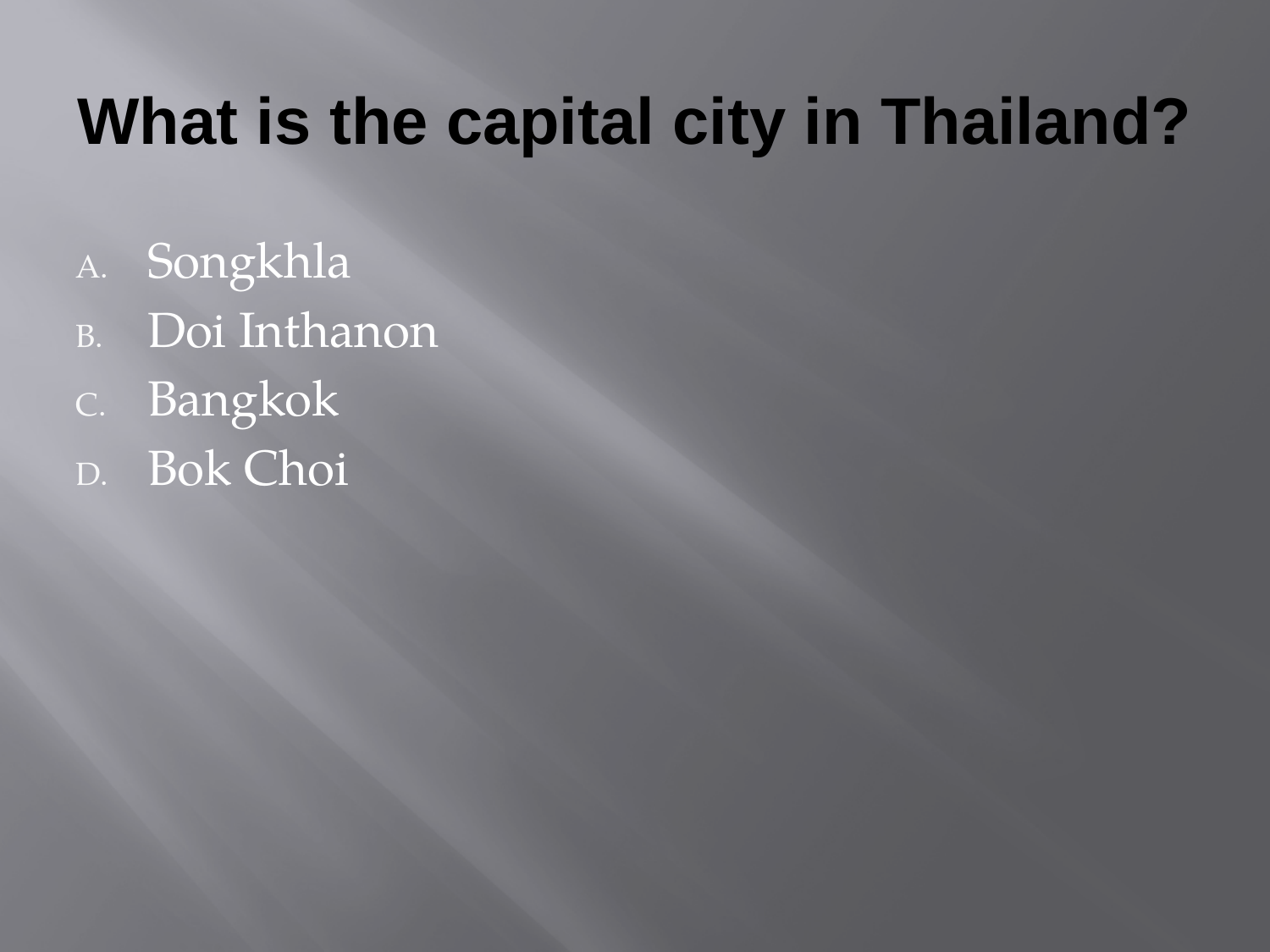

# What is the capital city in Thailand?
Songkhla
Doi Inthanon
Bangkok
Bok Choi